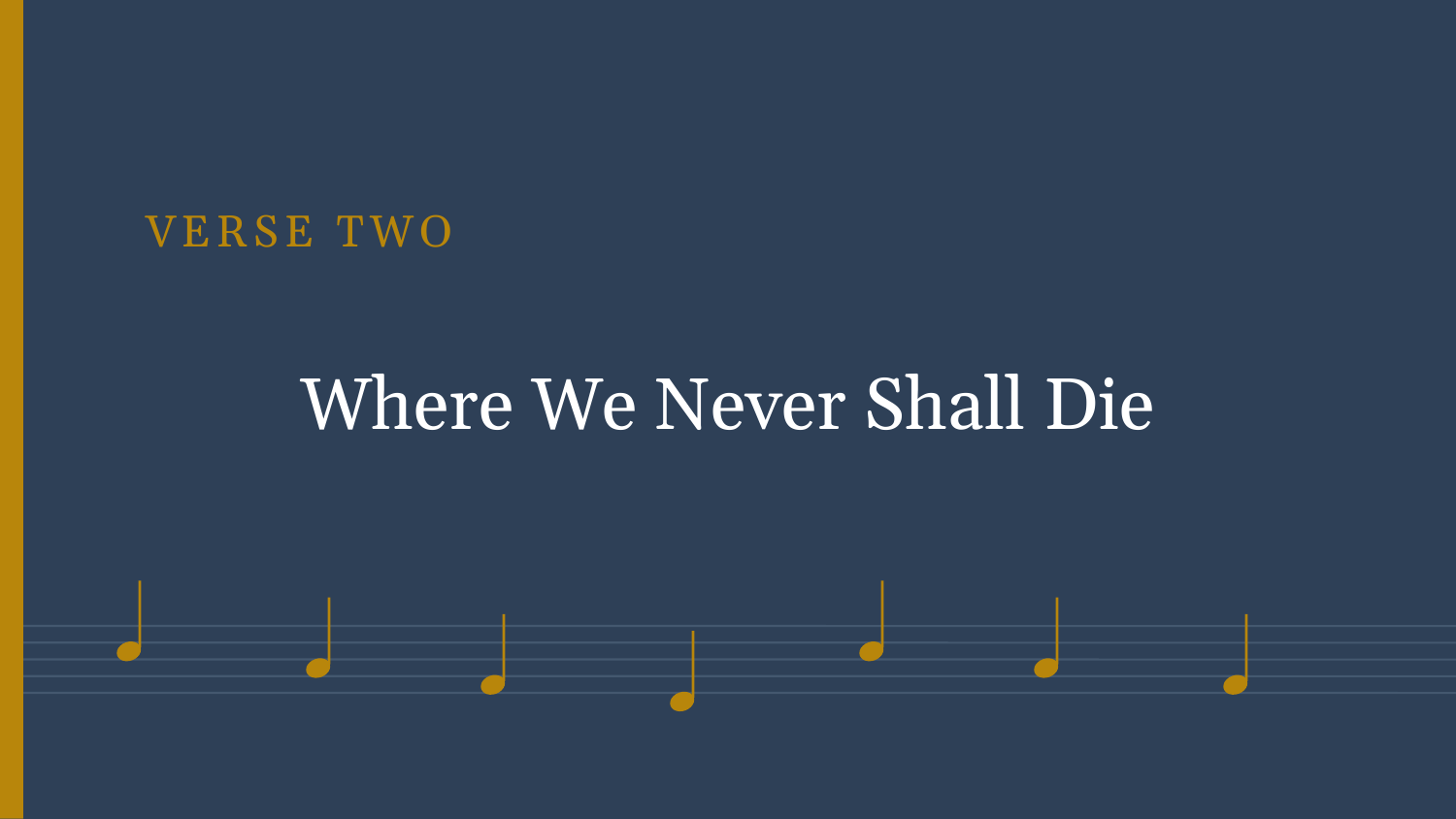

VERSE TWO
Where We Never Shall Die